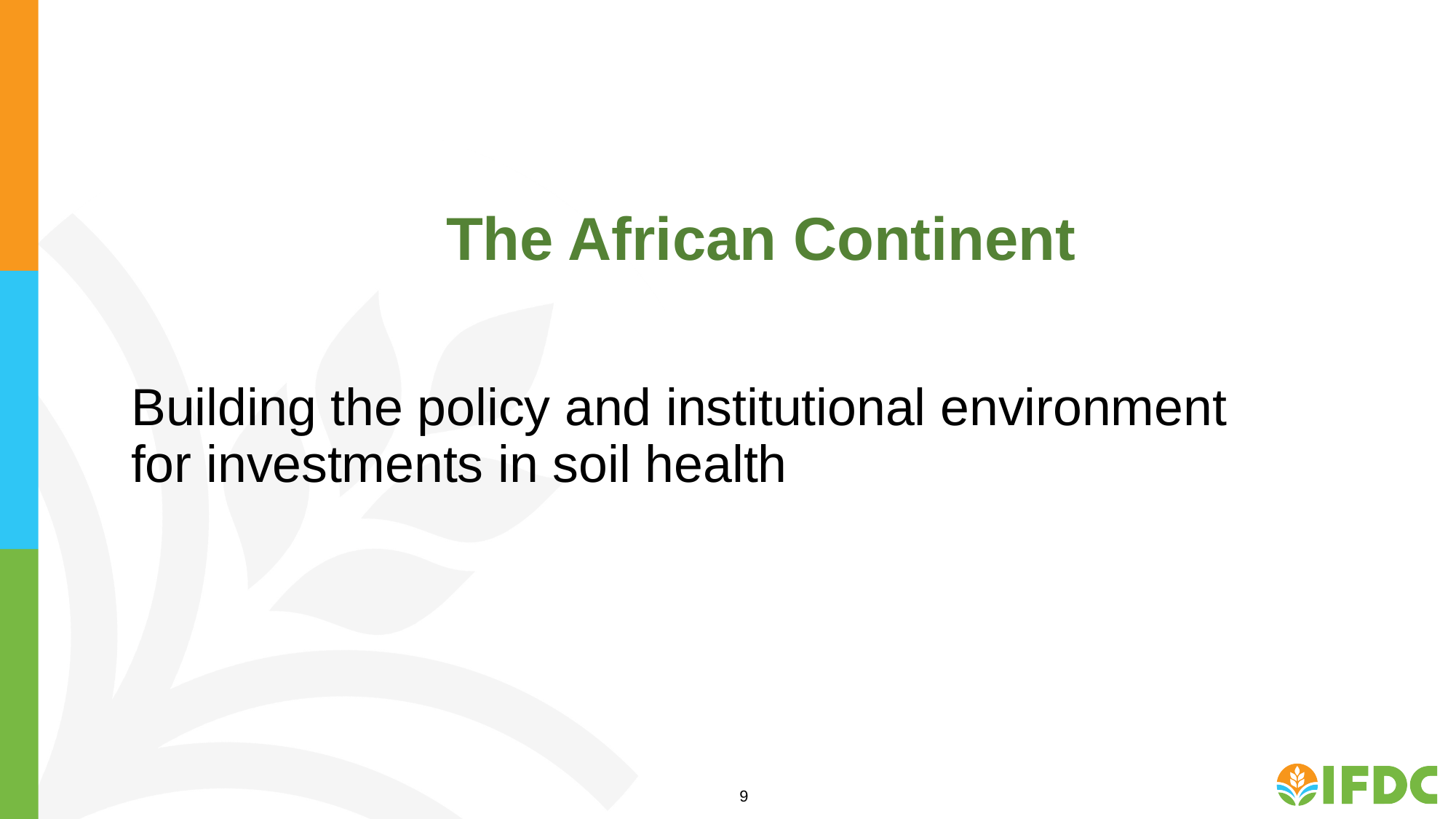

The African Continent
# Building the policy and institutional environment for investments in soil health